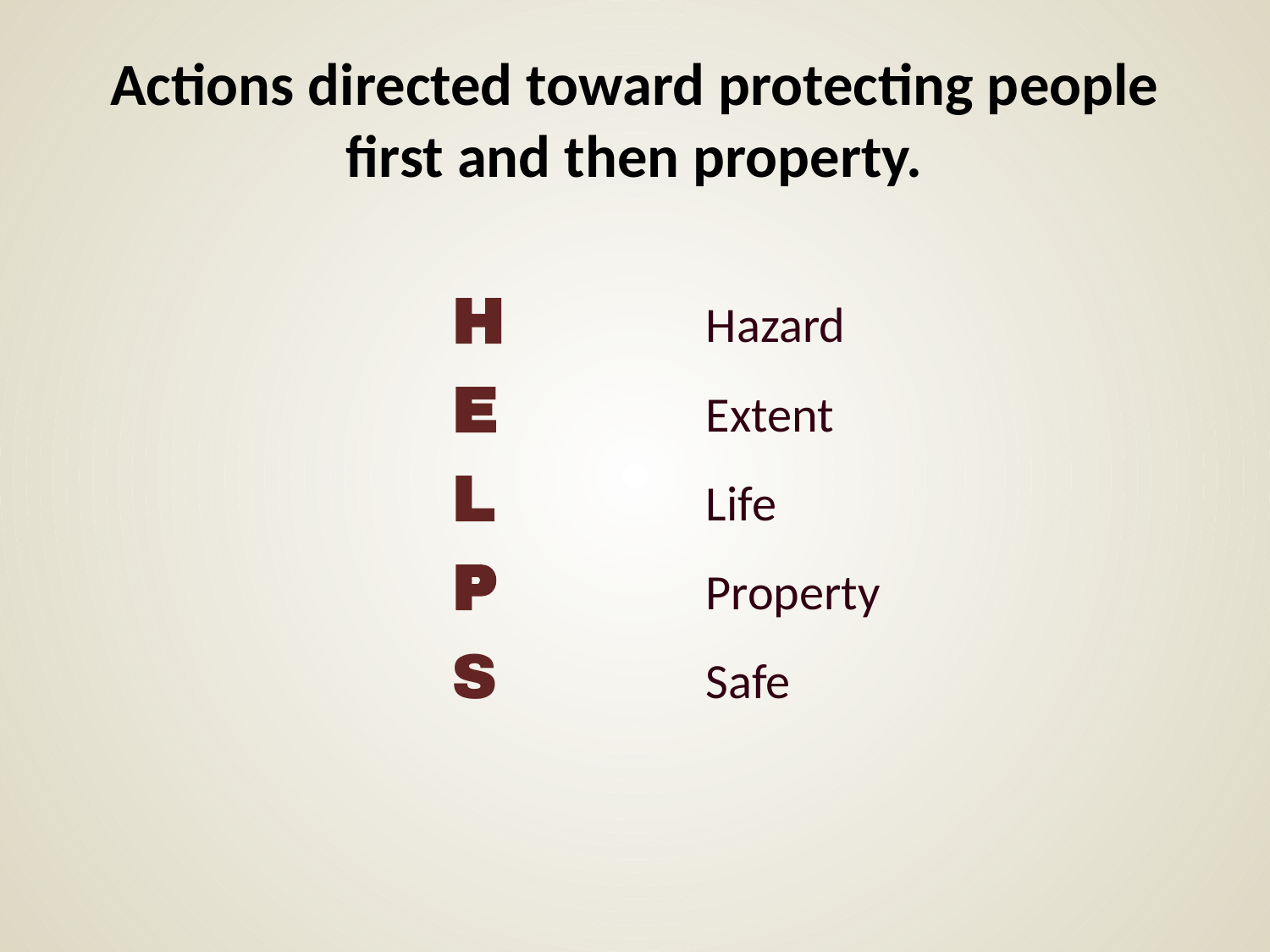

# Actions directed toward protecting people first and then property.

		H		Hazard
		E		Extent
		L		Life
		P		Property
		S		Safe